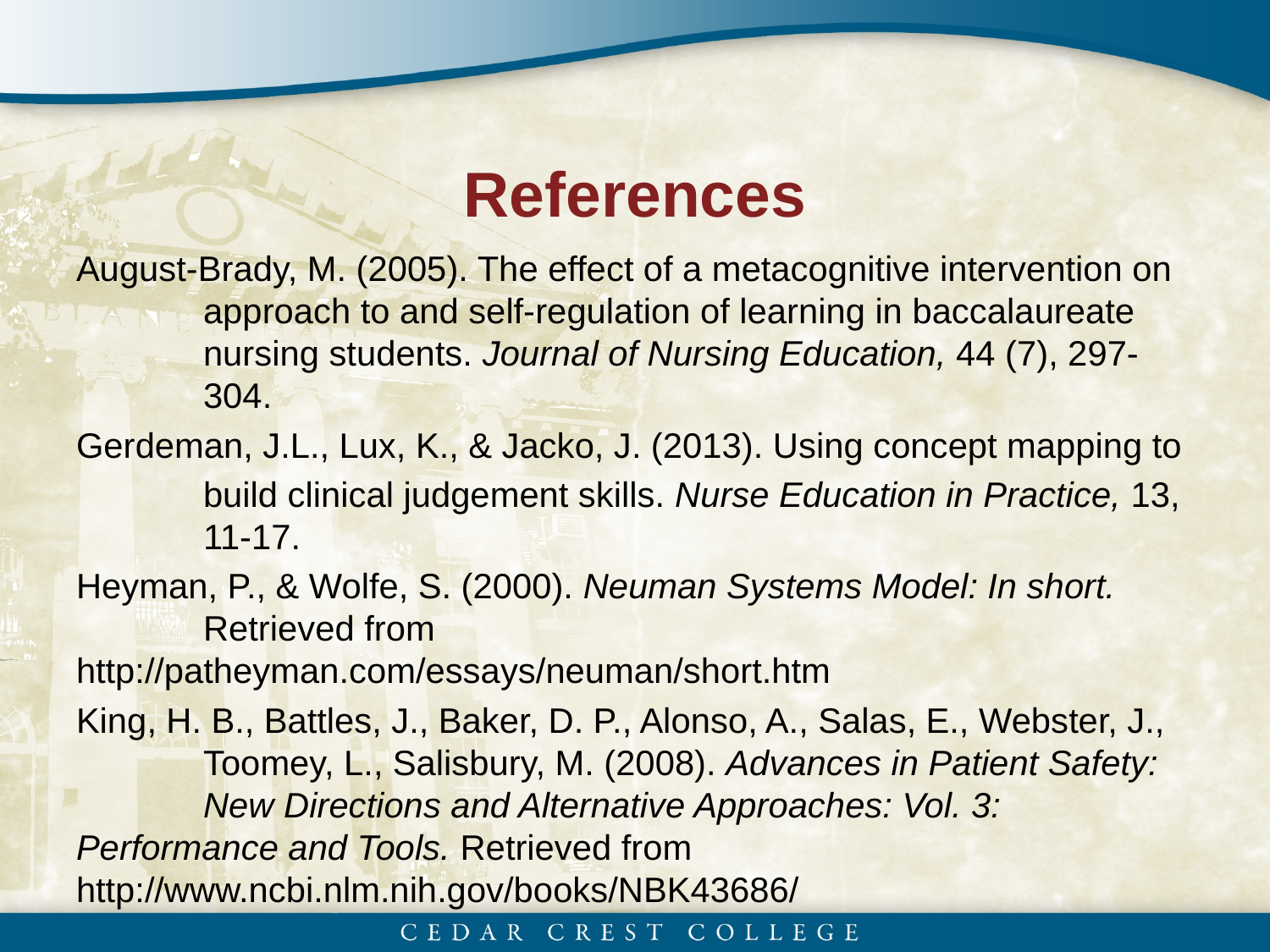

# References
August-Brady, M. (2005). The effect of a metacognitive intervention on 	approach to and self-regulation of learning in baccalaureate 	nursing students. Journal of Nursing Education, 44 (7), 297-	304.
Gerdeman, J.L., Lux, K., & Jacko, J. (2013). Using concept mapping to
	build clinical judgement skills. Nurse Education in Practice, 13, 	11-17.
Heyman, P., & Wolfe, S. (2000). Neuman Systems Model: In short. 	Retrieved from 	http://patheyman.com/essays/neuman/short.htm
King, H. B., Battles, J., Baker, D. P., Alonso, A., Salas, E., Webster, J., 	Toomey, L., Salisbury, M. (2008). Advances in Patient Safety: 	New Directions and Alternative Approaches: Vol. 3: 	Performance and Tools. Retrieved from 	http://www.ncbi.nlm.nih.gov/books/NBK43686/